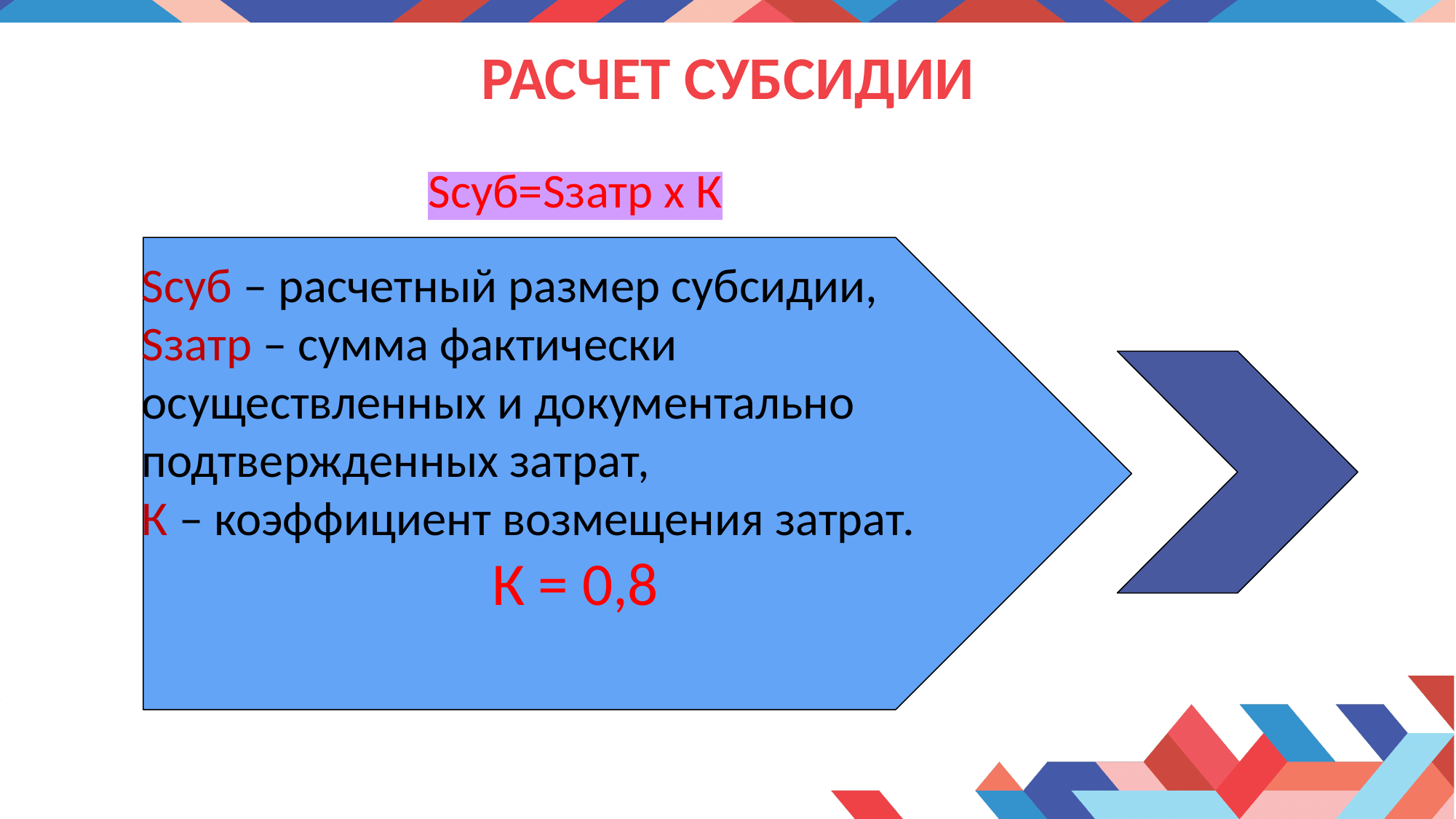

# РАСЧЕТ СУБСИДИИ
Sсуб=Sзатр x К

Sсуб – расчетный размер субсидии,
Sзатр – сумма фактически осуществленных и документально подтвержденных затрат,
К – коэффициент возмещения затрат.
К = 0,8